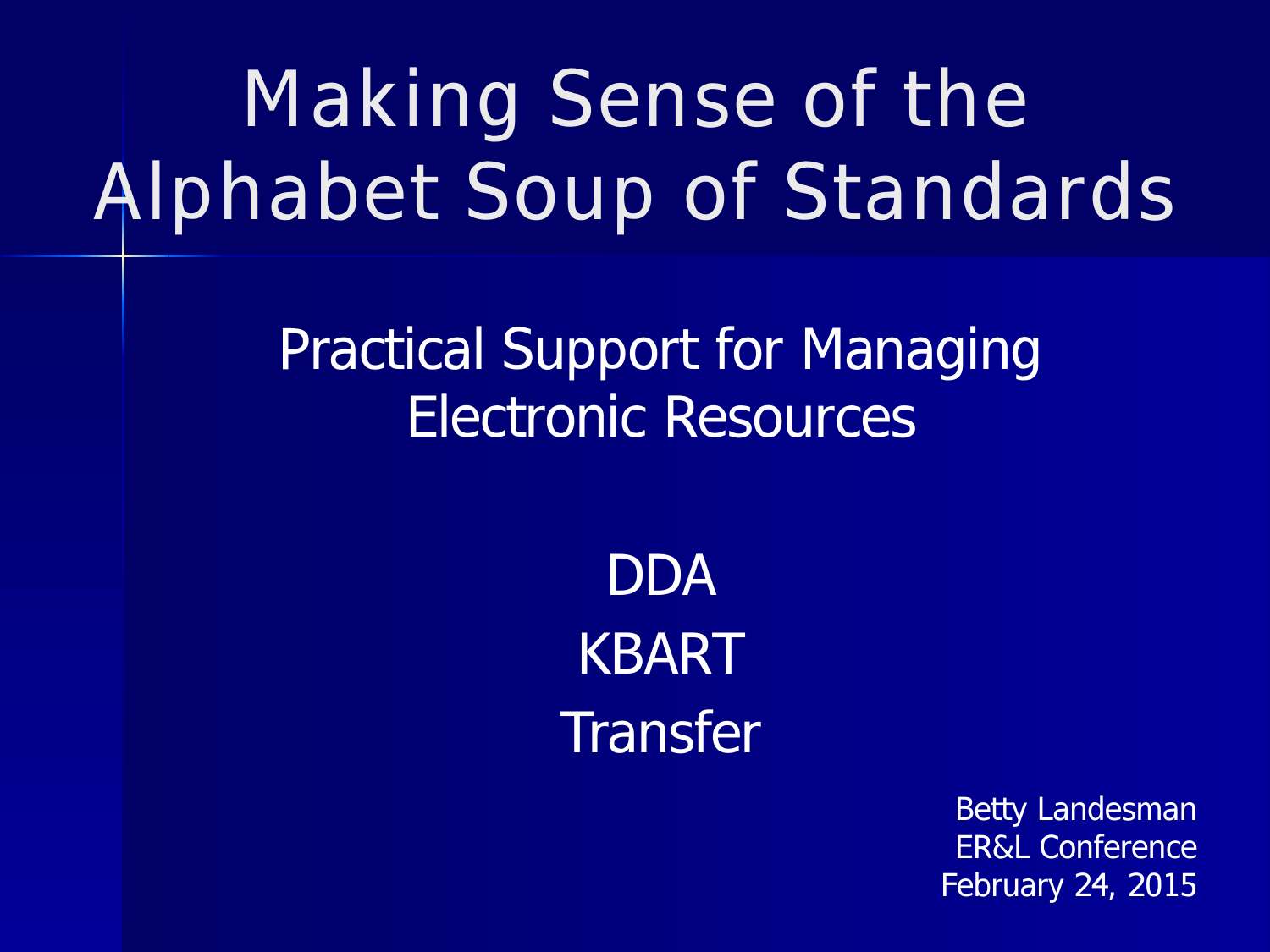

# Making Sense of the Alphabet Soup of Standards
Practical Support for Managing Electronic Resources

DDA
KBART
Transfer

Betty Landesman
ER&L Conference
February 24, 2015